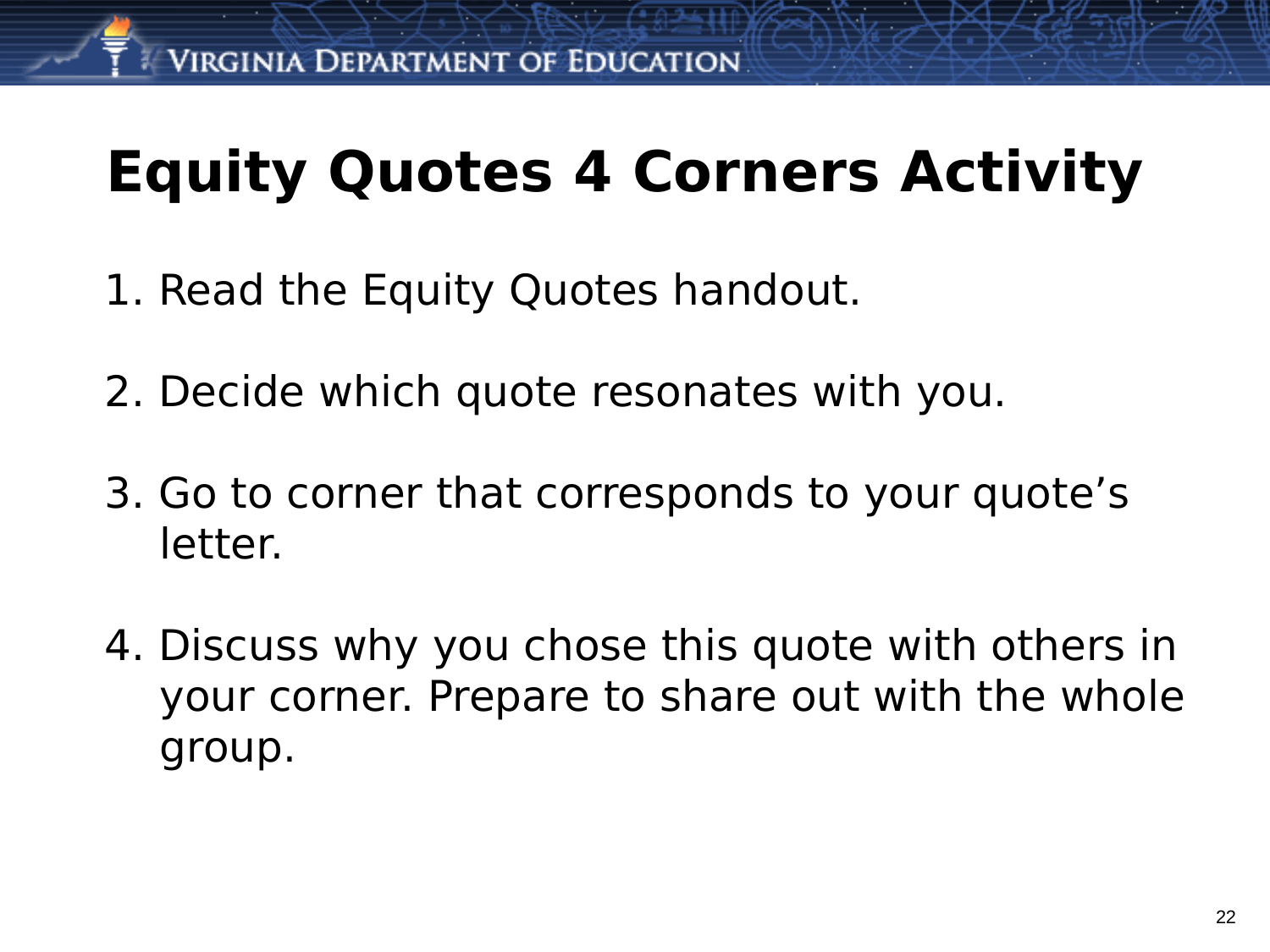

# Equity Quotes 4 Corners Activity
1. Read the Equity Quotes handout.

2. Decide which quote resonates with you.

3. Go to corner that corresponds to your quote’s letter.

4. Discuss why you chose this quote with others in your corner. Prepare to share out with the whole group.
22